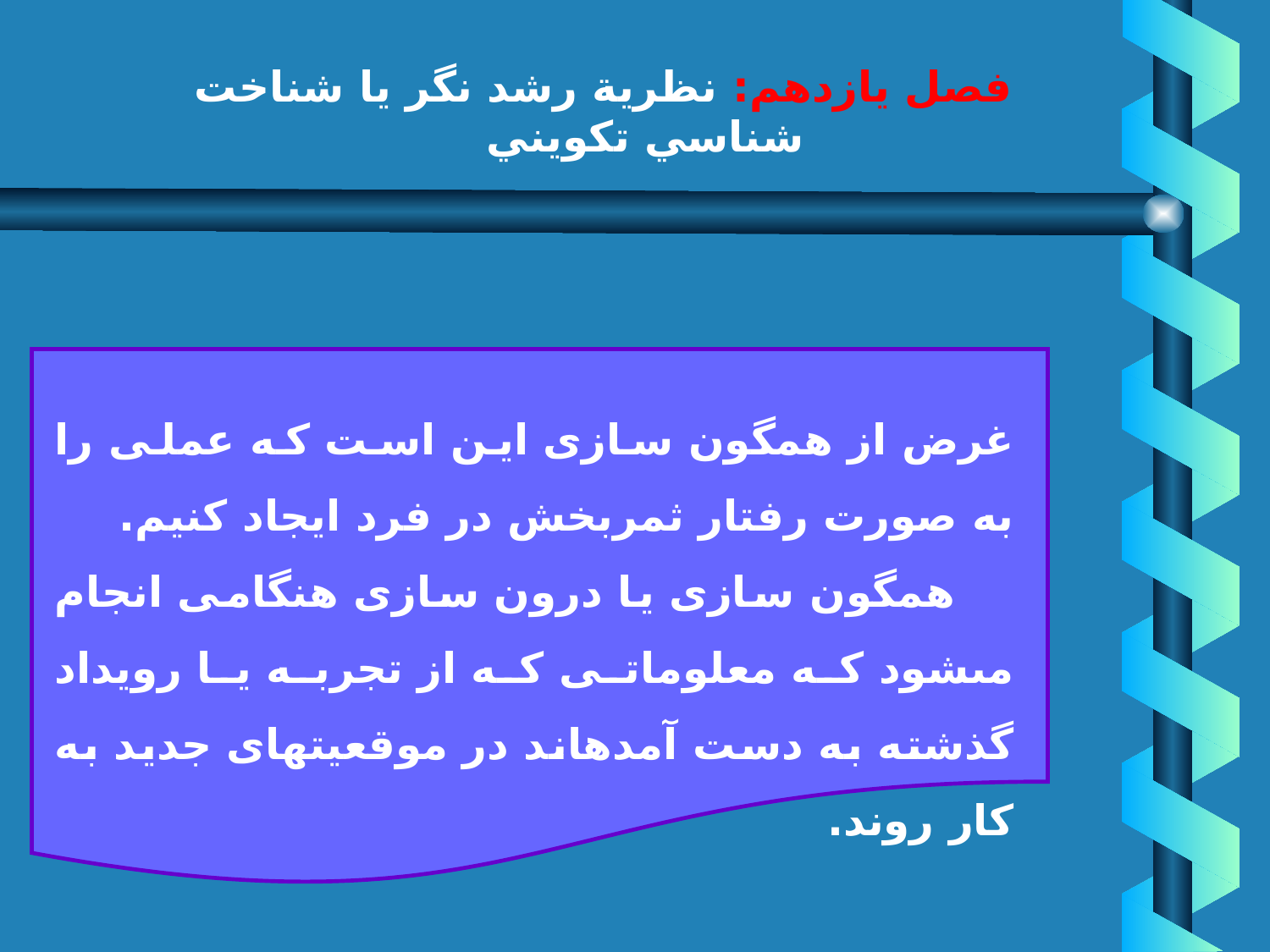

# فصل يازدهم: نظرية رشد نگر يا شناخت شناسي تكويني
سازش

غرض از همگون سازى اين است كه‏ عملى را به صورت رفتار ثمربخش در فرد ايجاد كنيم.
    همگون سازى يا درون سازى هنگامى انجام مى‏شود كه معلوماتى كه از تجربه يا رويداد گذشته به دست آمده‏اند در موقعيتهاى جديد به كار روند.